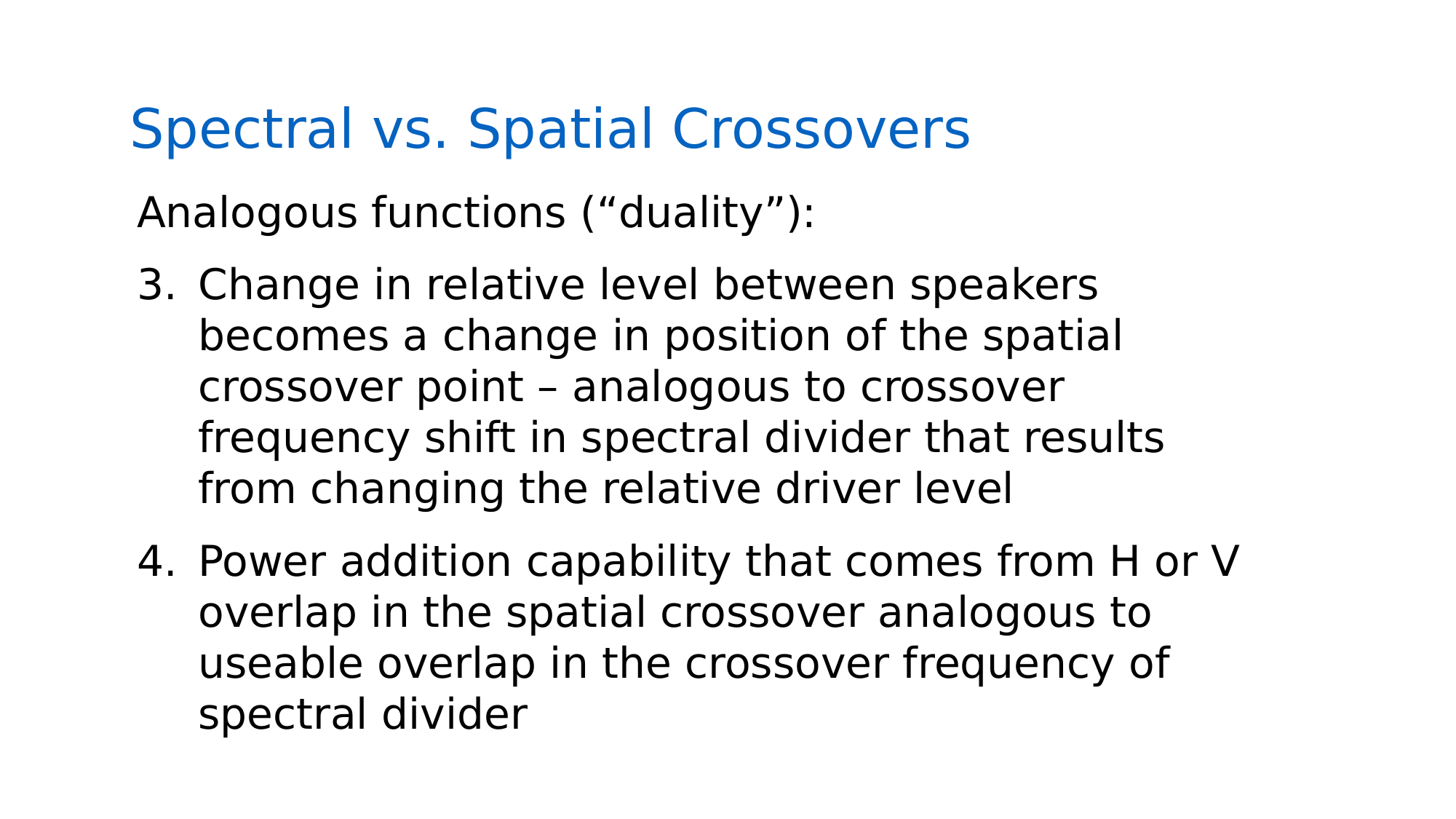

Spectral vs. Spatial Crossovers
Analogous functions (“duality”):
Change in relative level between speakers becomes a change in position of the spatial crossover point – analogous to crossover frequency shift in spectral divider that results from changing the relative driver level
Power addition capability that comes from H or V overlap in the spatial crossover analogous to useable overlap in the crossover frequency of spectral divider